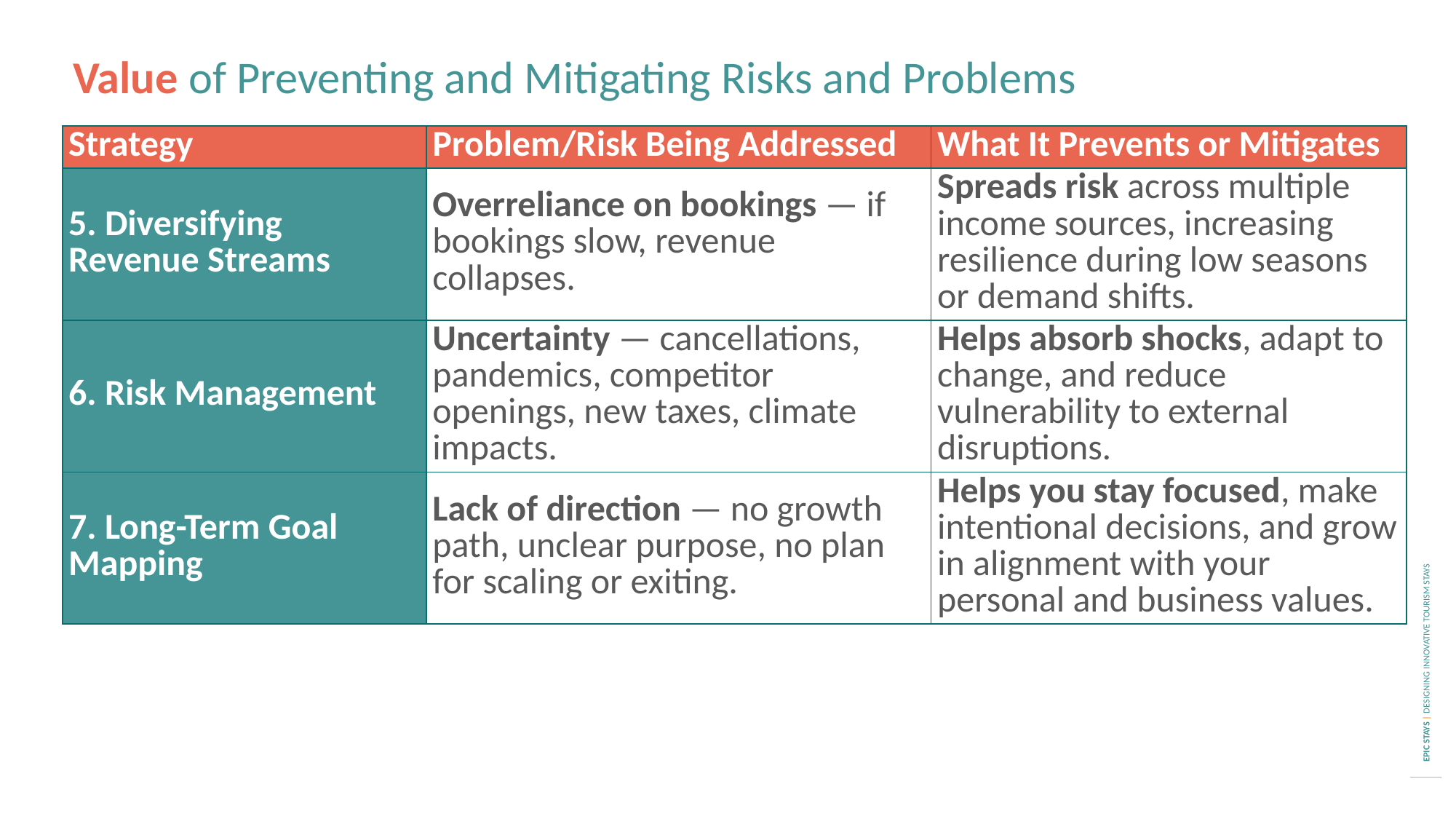

Value of Preventing and Mitigating Risks and Problems

| Strategy | Problem/Risk Being Addressed | What It Prevents or Mitigates |
| --- | --- | --- |
| 5. Diversifying Revenue Streams | Overreliance on bookings — if bookings slow, revenue collapses. | Spreads risk across multiple income sources, increasing resilience during low seasons or demand shifts. |
| 6. Risk Management | Uncertainty — cancellations, pandemics, competitor openings, new taxes, climate impacts. | Helps absorb shocks, adapt to change, and reduce vulnerability to external disruptions. |
| 7. Long-Term Goal Mapping | Lack of direction — no growth path, unclear purpose, no plan for scaling or exiting. | Helps you stay focused, make intentional decisions, and grow in alignment with your personal and business values. |